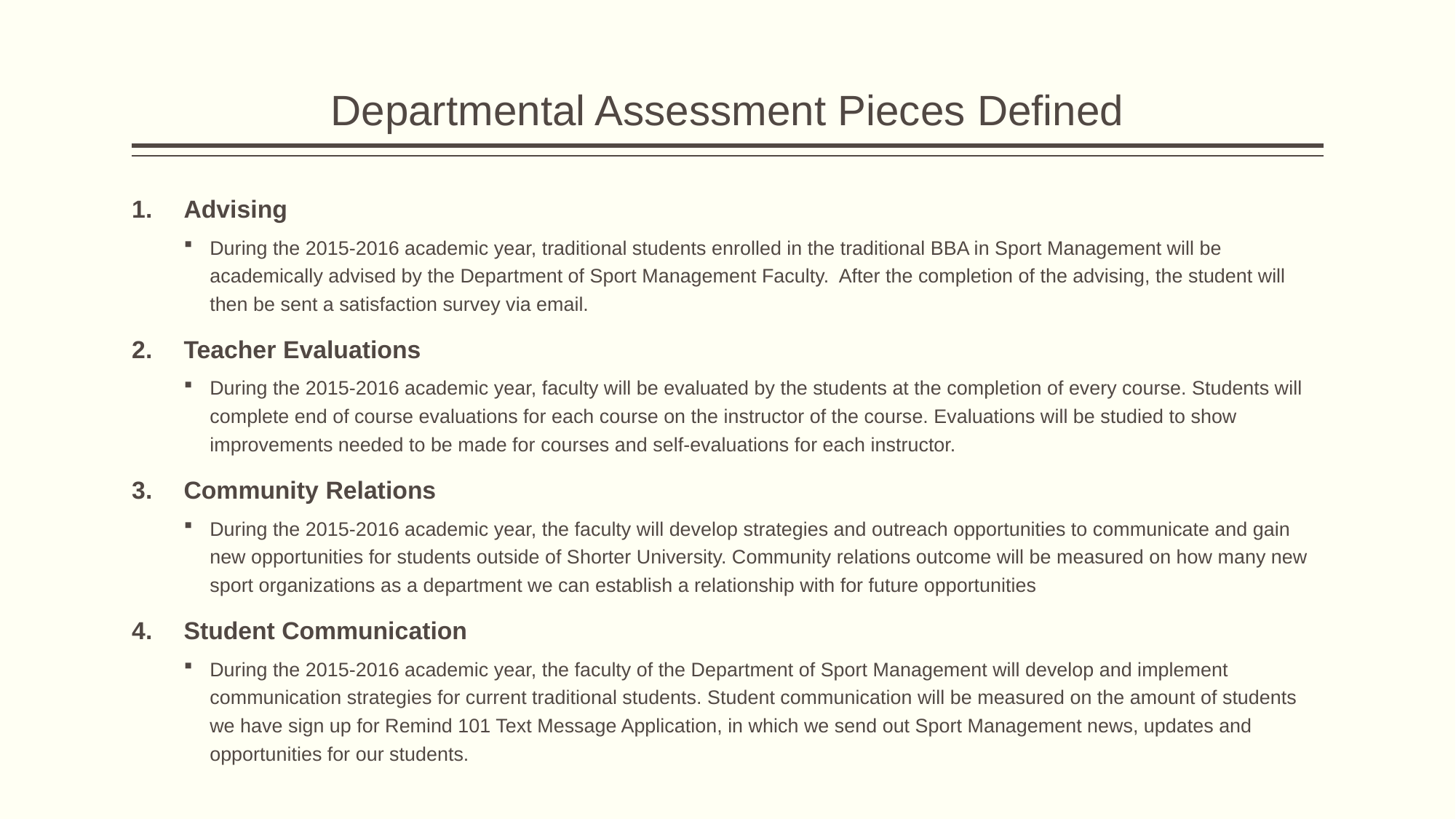

# Departmental Assessment Pieces Defined
Advising
During the 2015-2016 academic year, traditional students enrolled in the traditional BBA in Sport Management will be academically advised by the Department of Sport Management Faculty.  After the completion of the advising, the student will then be sent a satisfaction survey via email.
Teacher Evaluations
During the 2015-2016 academic year, faculty will be evaluated by the students at the completion of every course. Students will complete end of course evaluations for each course on the instructor of the course. Evaluations will be studied to show improvements needed to be made for courses and self-evaluations for each instructor.
Community Relations
During the 2015-2016 academic year, the faculty will develop strategies and outreach opportunities to communicate and gain new opportunities for students outside of Shorter University. Community relations outcome will be measured on how many new sport organizations as a department we can establish a relationship with for future opportunities
Student Communication
During the 2015-2016 academic year, the faculty of the Department of Sport Management will develop and implement communication strategies for current traditional students. Student communication will be measured on the amount of students we have sign up for Remind 101 Text Message Application, in which we send out Sport Management news, updates and opportunities for our students.